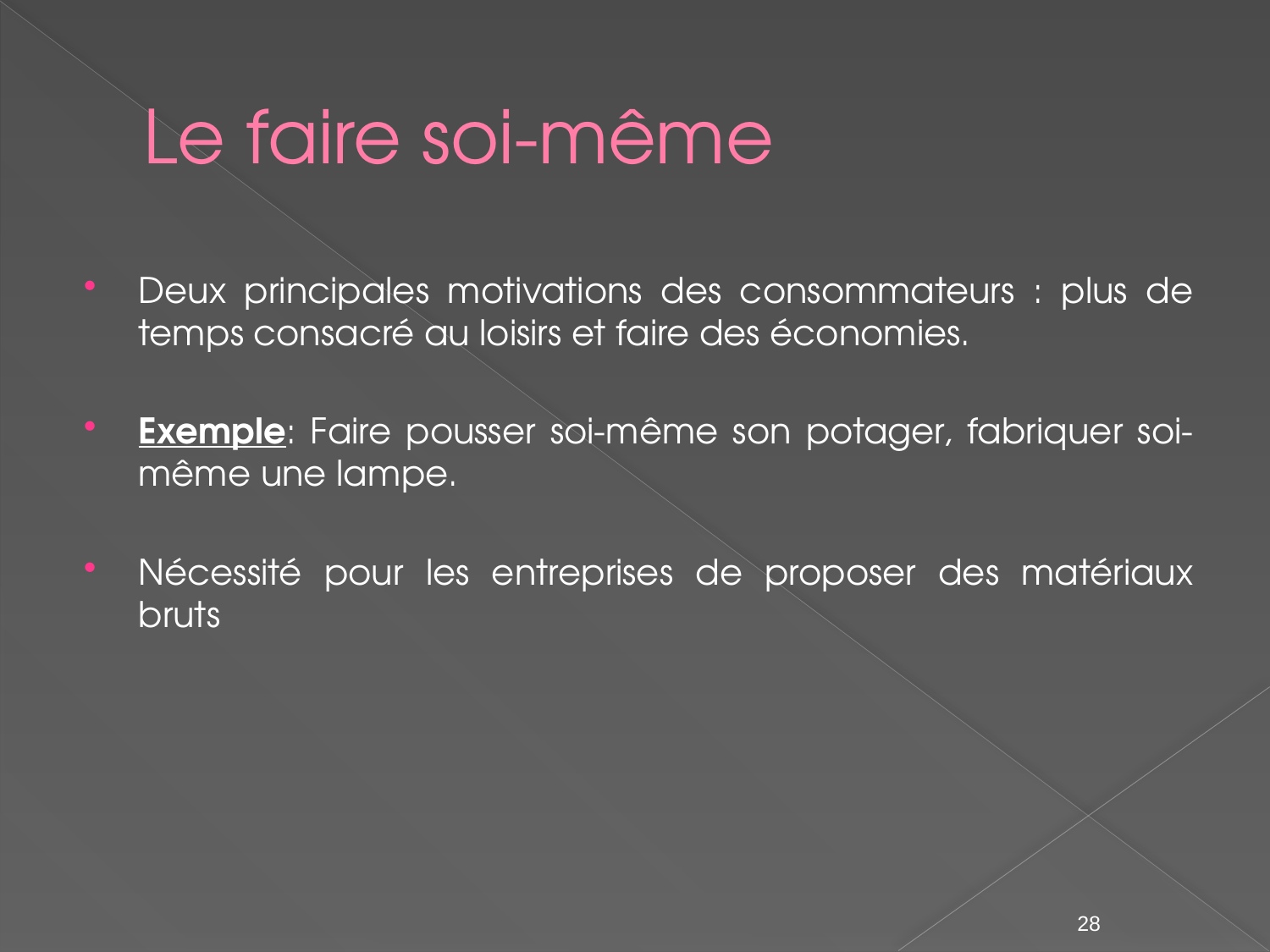

# Le faire soi-même
Deux principales motivations des consommateurs : plus de temps consacré au loisirs et faire des économies.

Exemple: Faire pousser soi-même son potager, fabriquer soi-même une lampe.

Nécessité pour les entreprises de proposer des matériaux bruts

28